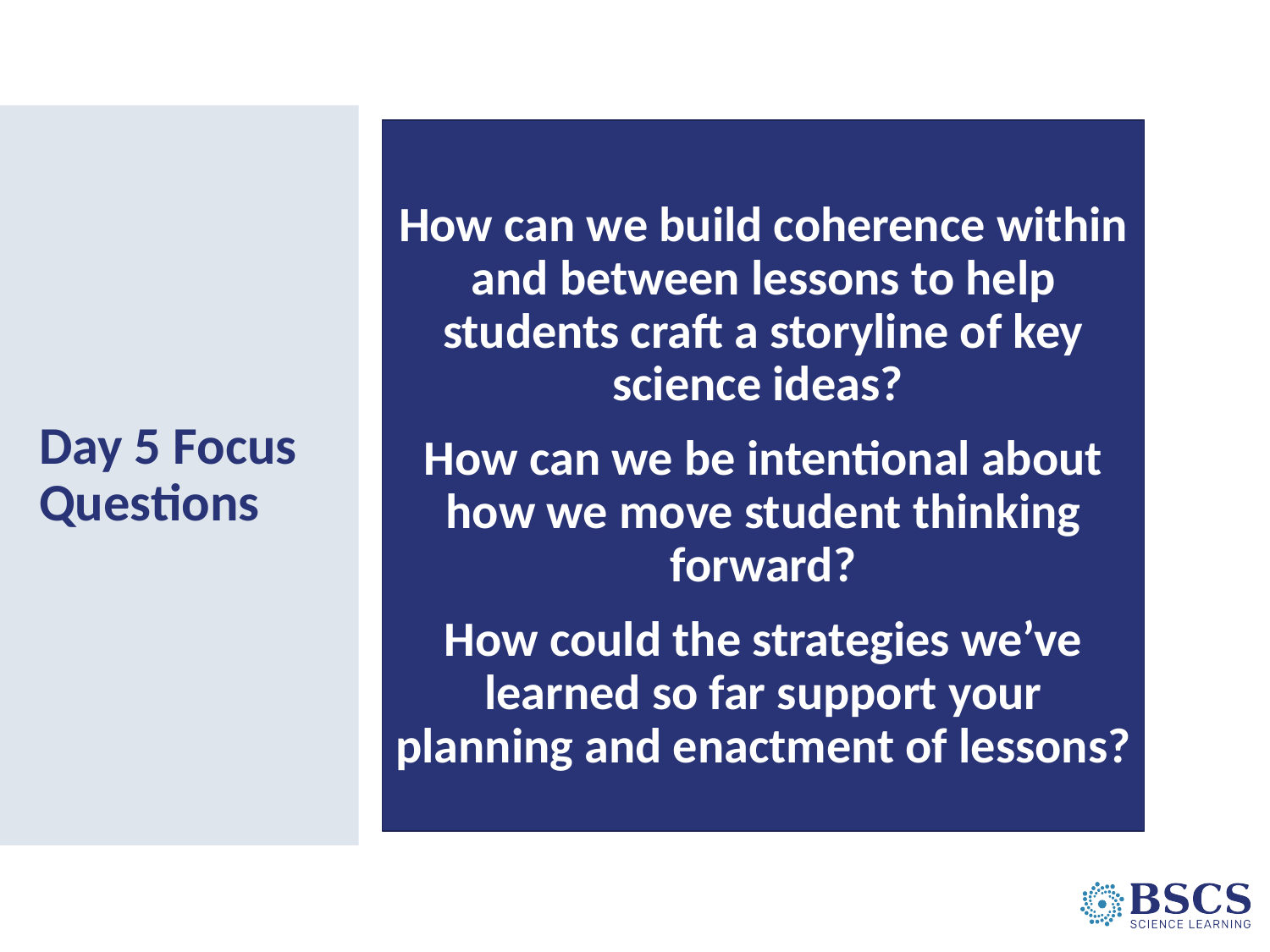

How can we build coherence within and between lessons to help students craft a storyline of key science ideas?
How can we be intentional about how we move student thinking forward?
How could the strategies we’ve learned so far support your planning and enactment of lessons?

# Day 5 Focus Questions